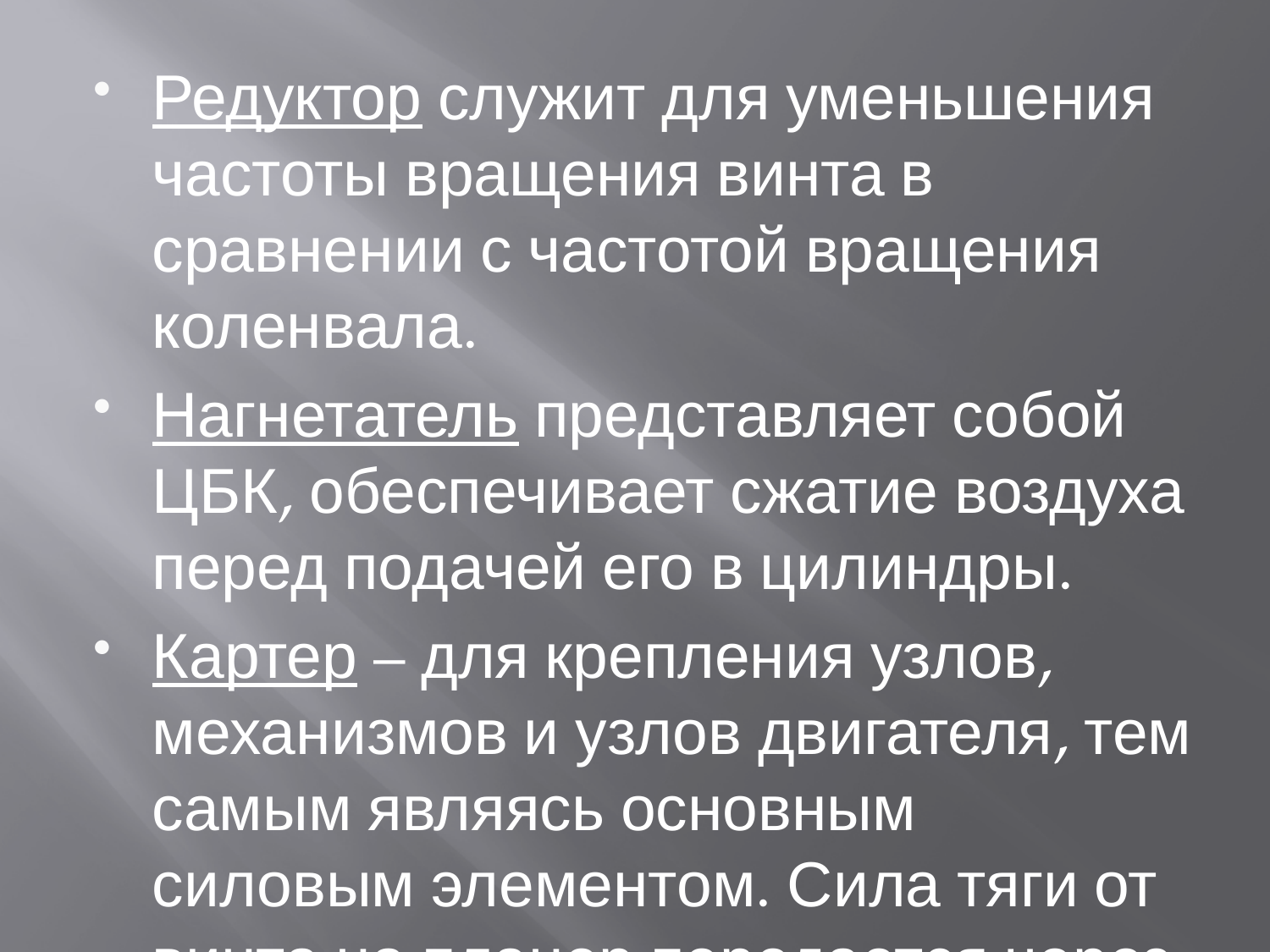

Редуктор служит для уменьшения частоты вращения винта в сравнении с частотой вращения коленвала.
Нагнетатель представляет собой ЦБК, обеспечивает сжатие воздуха перед подачей его в цилиндры.
Картер – для крепления узлов, механизмов и узлов двигателя, тем самым являясь основным силовым элементом. Сила тяги от винта на планер передается через картер.